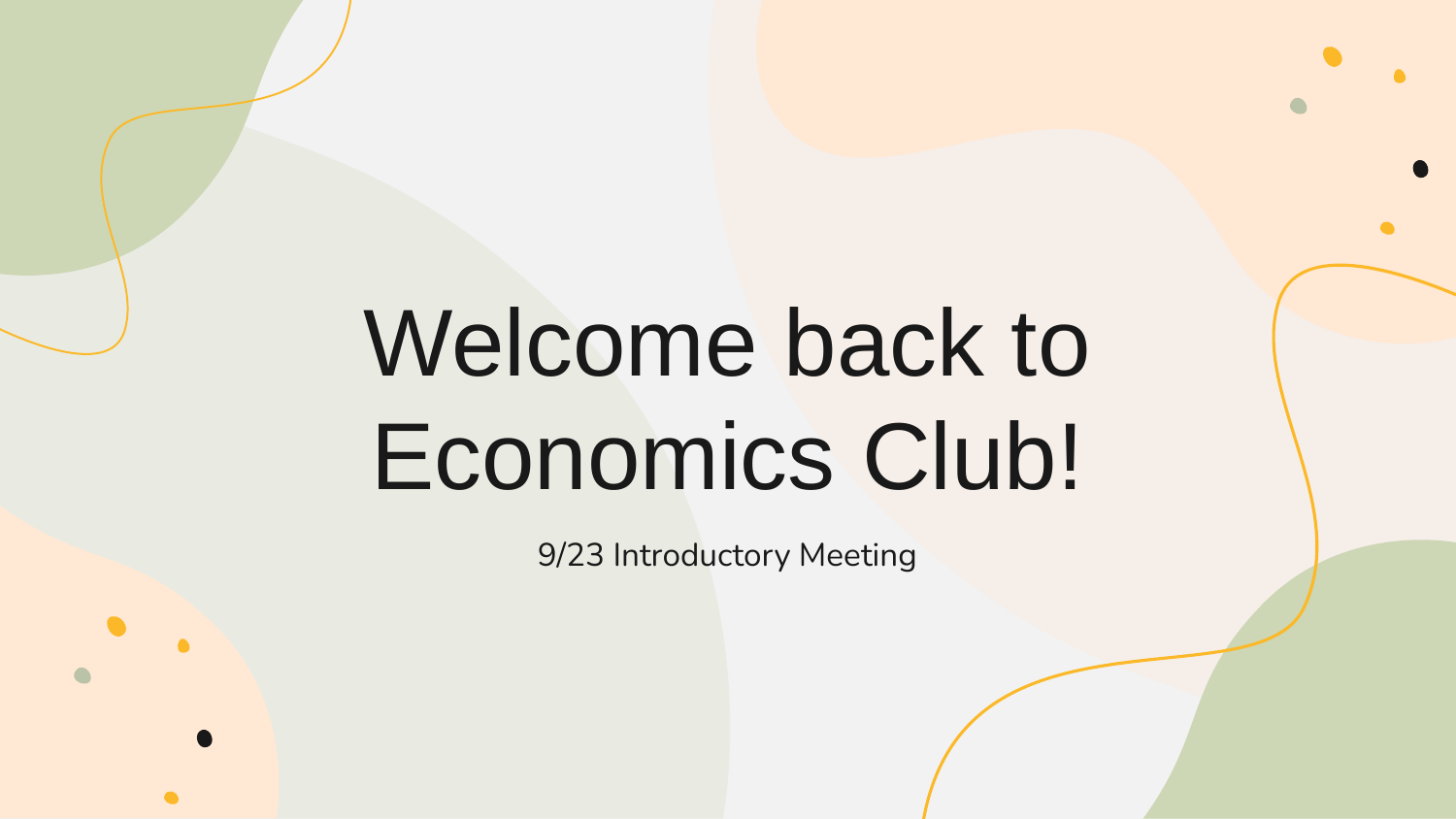

# Welcome back to Economics Club!
9/23 Introductory Meeting